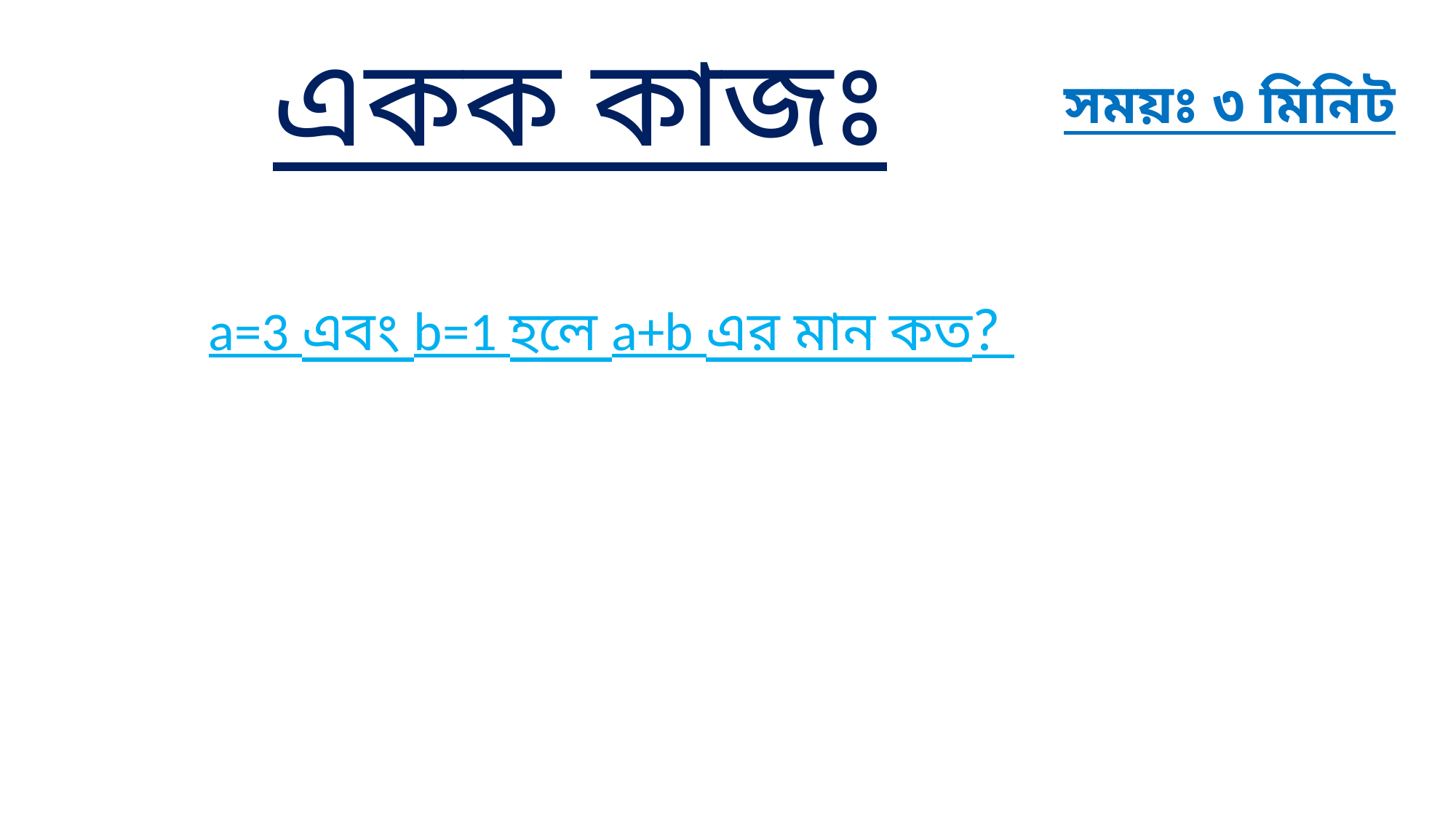

একক কাজঃ
সময়ঃ ৩ মিনিট
a=3 এবং b=1 হলে a+b এর মান কত?